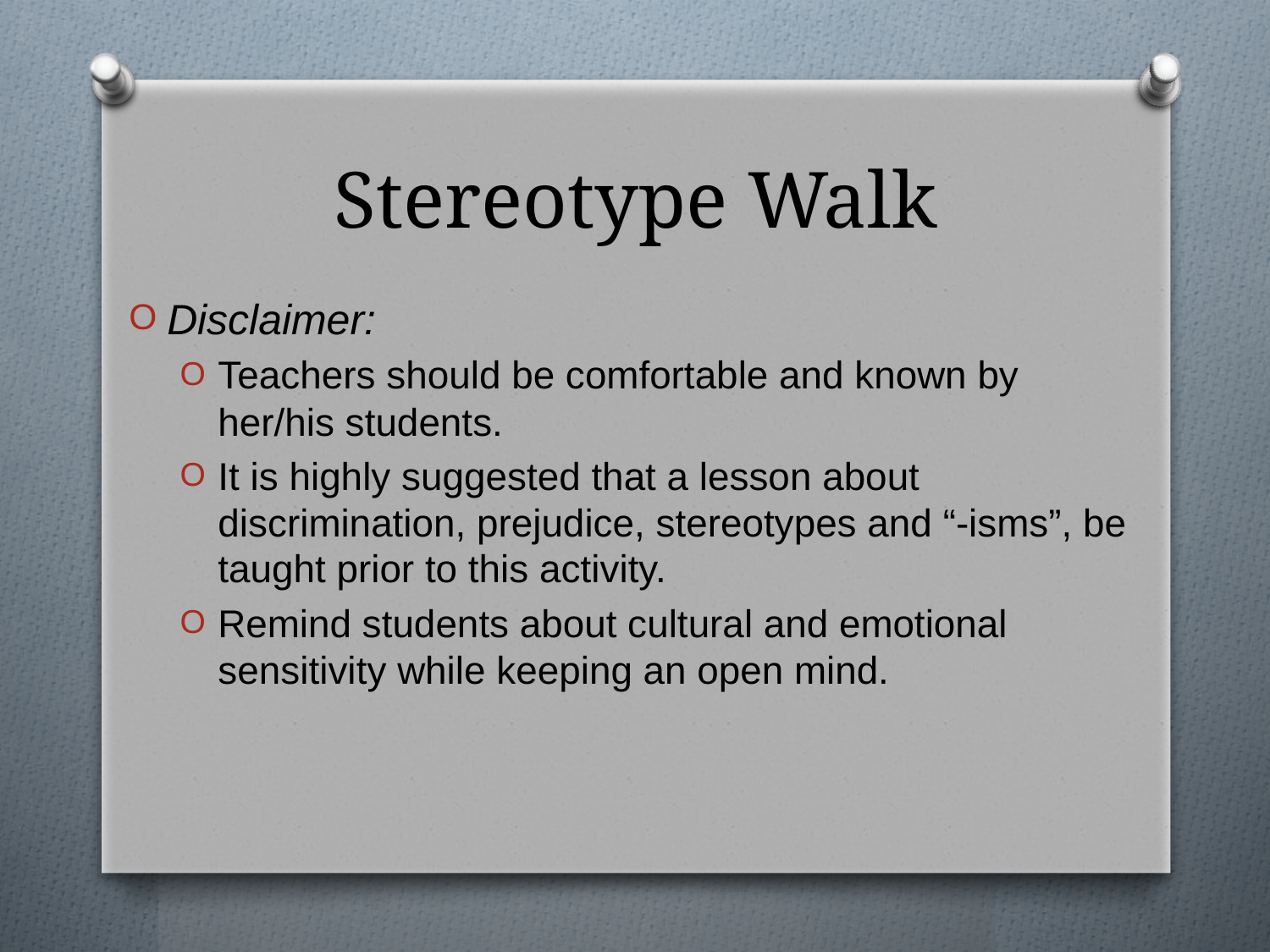

# Stereotype Walk
Disclaimer:
Teachers should be comfortable and known by her/his students.
It is highly suggested that a lesson about discrimination, prejudice, stereotypes and “-isms”, be taught prior to this activity.
Remind students about cultural and emotional sensitivity while keeping an open mind.